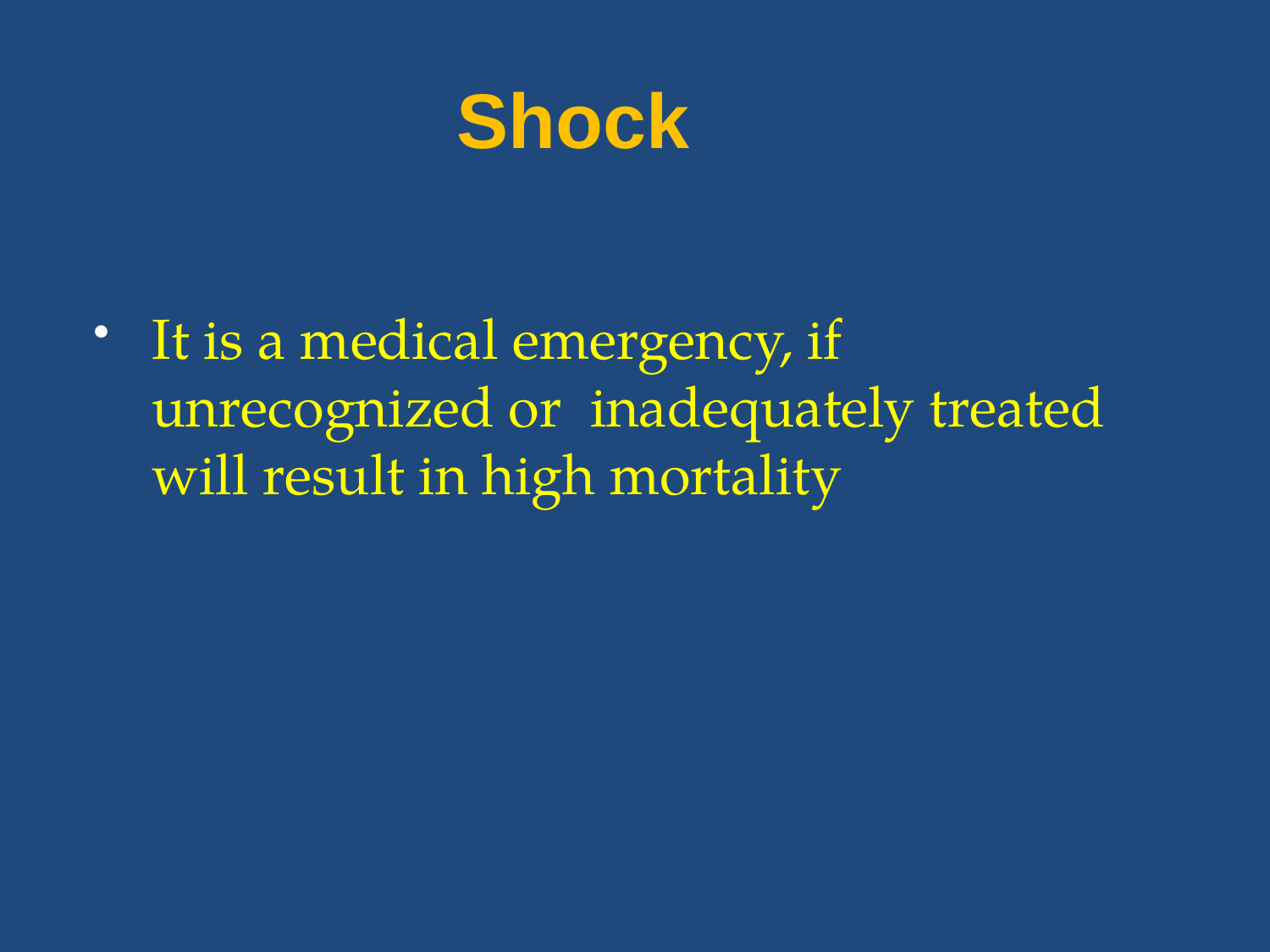

# Shock
It is a medical emergency, if unrecognized or  inadequately treated will result in high mortality